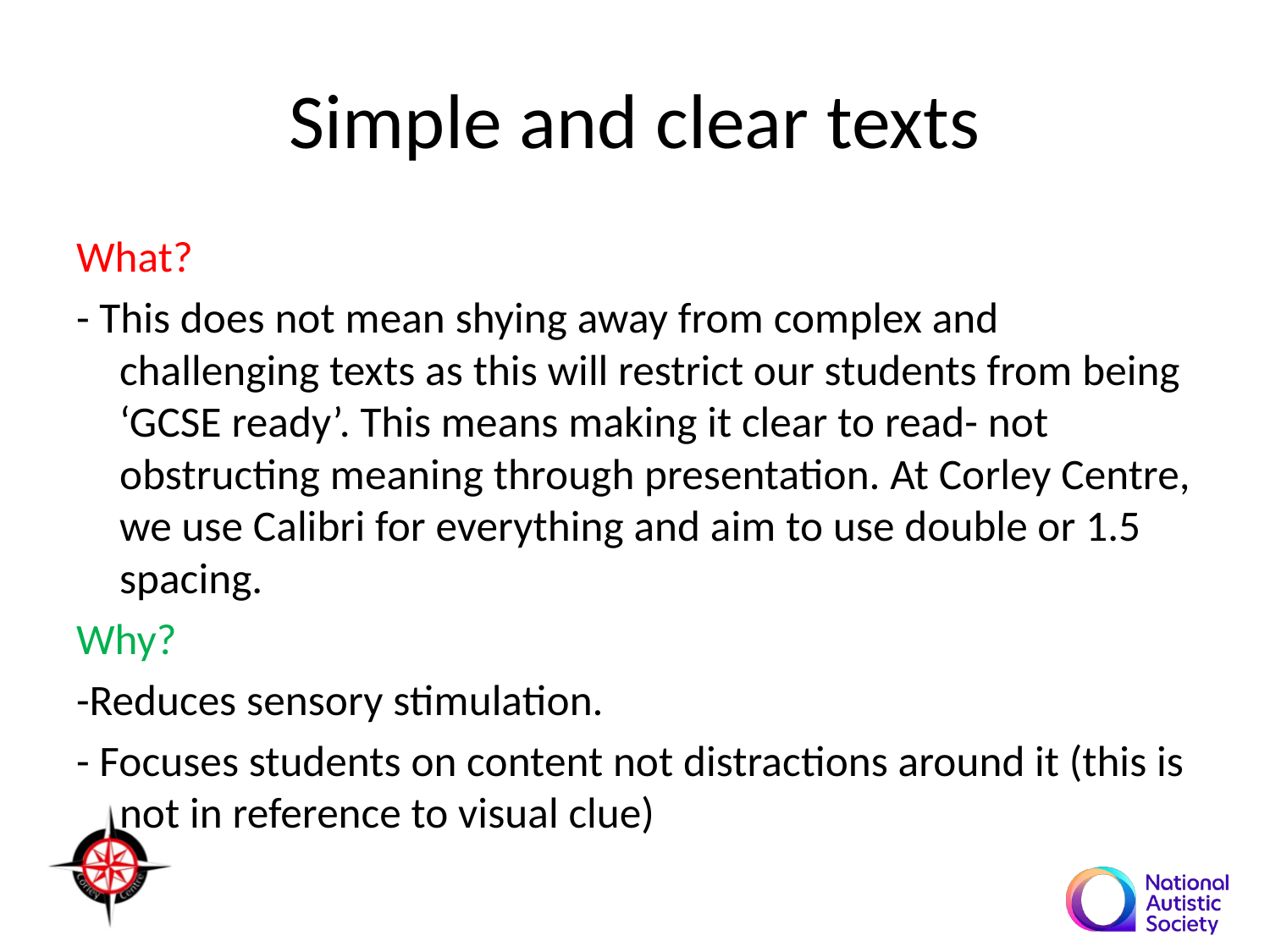

# Simple and clear texts
What?
- This does not mean shying away from complex and challenging texts as this will restrict our students from being ‘GCSE ready’. This means making it clear to read- not obstructing meaning through presentation. At Corley Centre, we use Calibri for everything and aim to use double or 1.5 spacing.
Why?
-Reduces sensory stimulation.
- Focuses students on content not distractions around it (this is not in reference to visual clue)